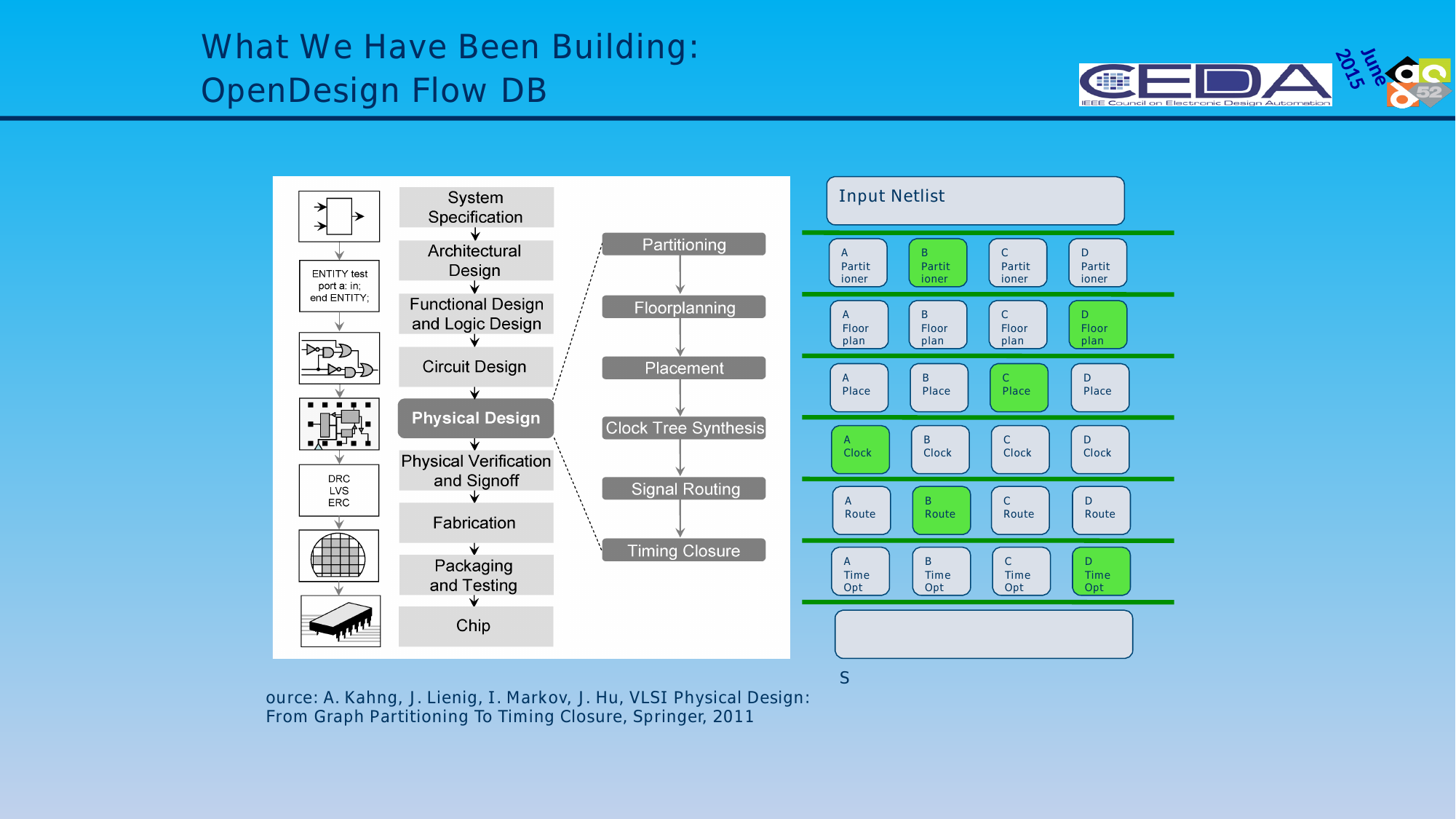

# What We Have Been Building: OpenDesign Flow DB

Input Netlist

A
Partit ioner
B
Partit ioner
C
Partit ioner
D
Partit ioner

A
Floor plan
B
Floor plan
C
Floor plan
D
Floor plan

A
Place
B
Place
C
Place
D
Place

A
Clock
B
Clock
C
Clock
D
Clock

A
Route
B
Route
C
Route
D
Route

A
Time Opt
B
Time Opt
C
Time Opt
D
Time Opt

Place&Routed Output Netlist

Source: A. Kahng, J. Lienig, I. Markov, J. Hu, VLSI Physical Design: From Graph Partitioning To Timing Closure, Springer, 2011
13